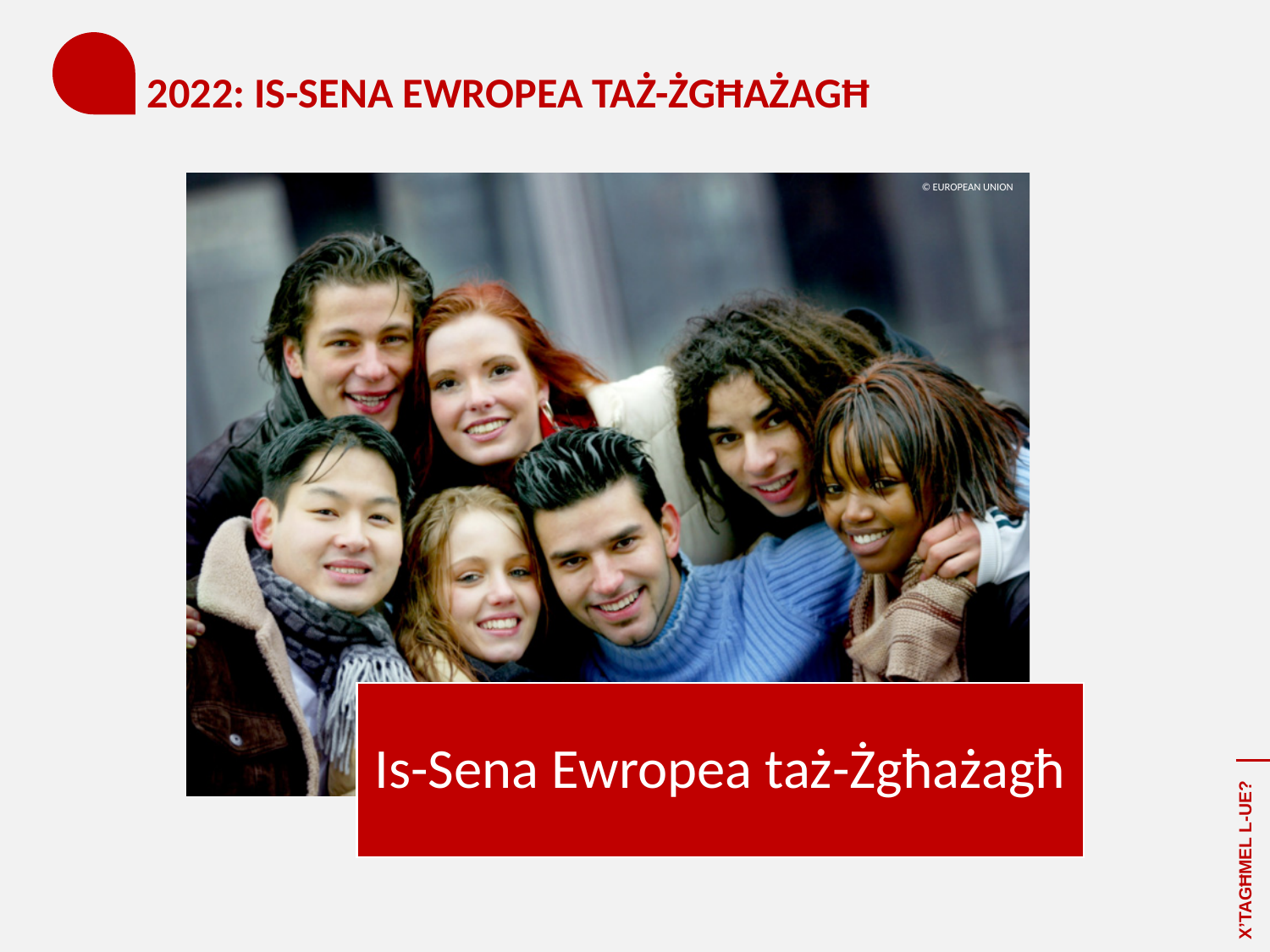

# 2022: IS-SENA EWROPEA TAŻ-ŻGĦAŻAGĦ

Is-Sena Ewropea taż-Żgħażagħ
© EUROPEAN UNION
X’TAGĦMEL L-UE?